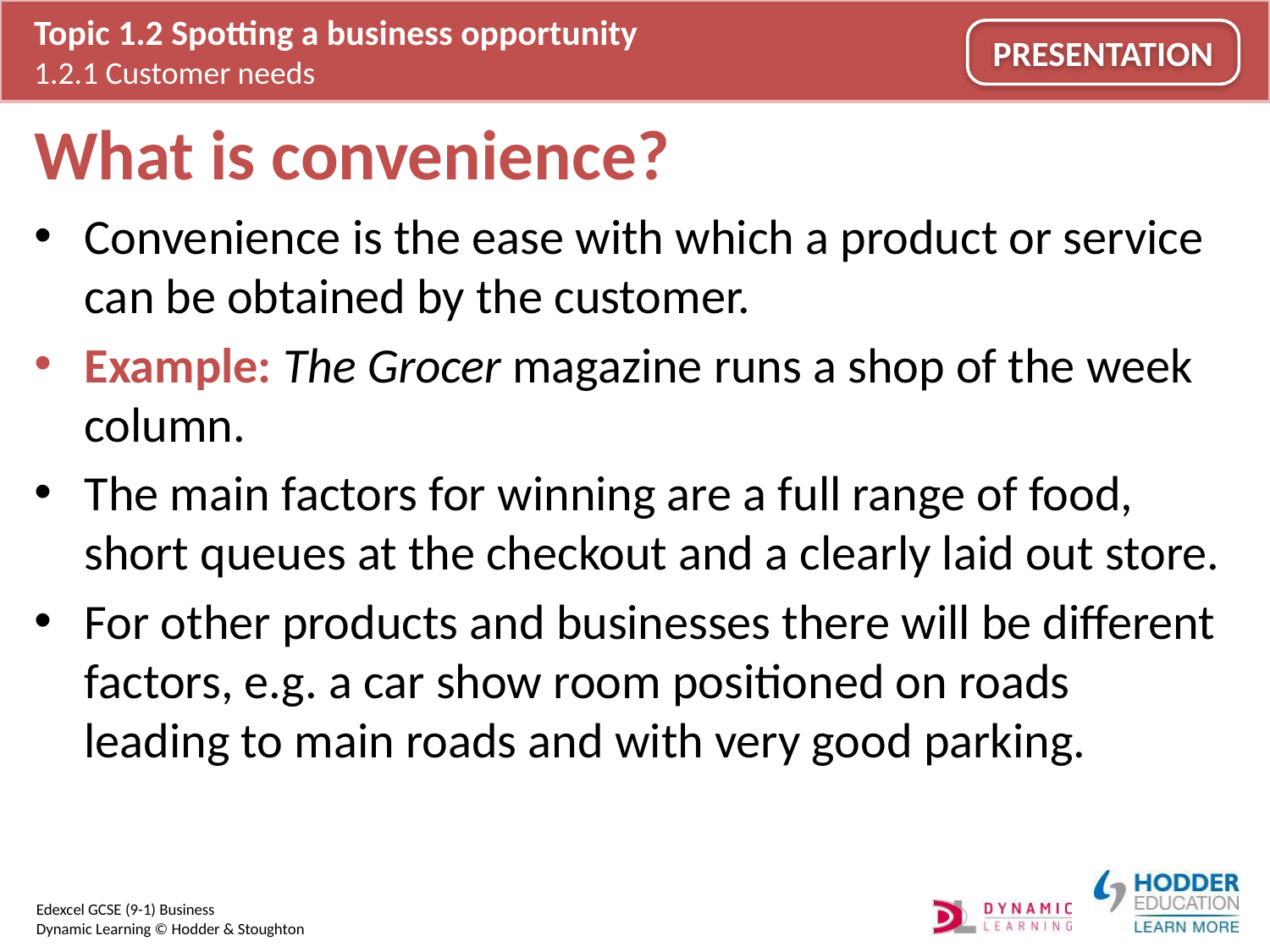

# What is convenience?
Convenience is the ease with which a product or service can be obtained by the customer.
Example: The Grocer magazine runs a shop of the week column.
The main factors for winning are a full range of food, short queues at the checkout and a clearly laid out store.
For other products and businesses there will be different factors, e.g. a car show room positioned on roads leading to main roads and with very good parking.